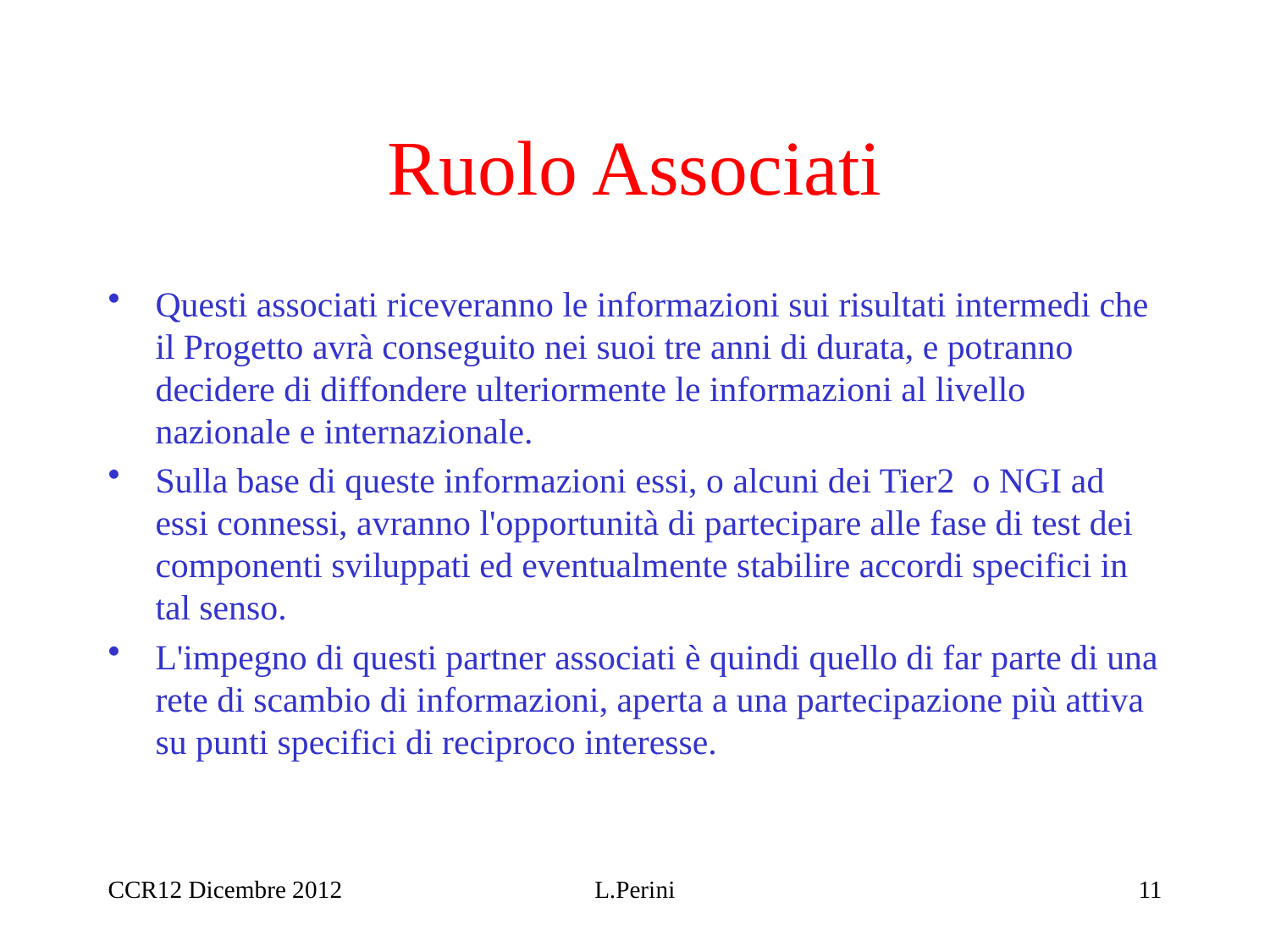

# Ruolo Associati
Questi associati riceveranno le informazioni sui risultati intermedi che il Progetto avrà conseguito nei suoi tre anni di durata, e potranno decidere di diffondere ulteriormente le informazioni al livello nazionale e internazionale.
Sulla base di queste informazioni essi, o alcuni dei Tier2  o NGI ad essi connessi, avranno l'opportunità di partecipare alle fase di test dei componenti sviluppati ed eventualmente stabilire accordi specifici in tal senso.
L'impegno di questi partner associati è quindi quello di far parte di una rete di scambio di informazioni, aperta a una partecipazione più attiva su punti specifici di reciproco interesse.
CCR12 Dicembre 2012
L.Perini
11